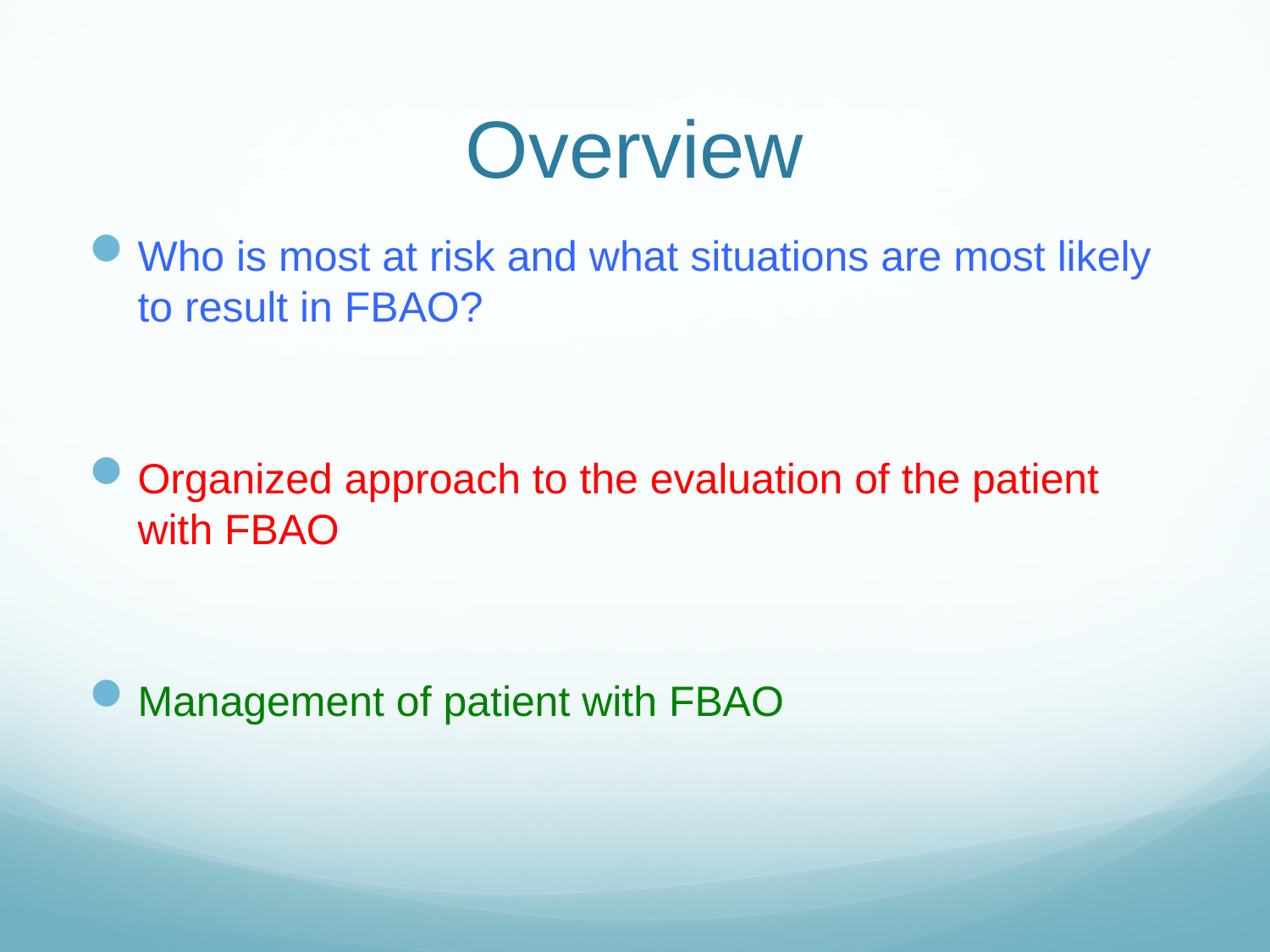

# Overview
Who is most at risk and what situations are most likely to result in FBAO?

Organized approach to the evaluation of the patient with FBAO

Management of patient with FBAO